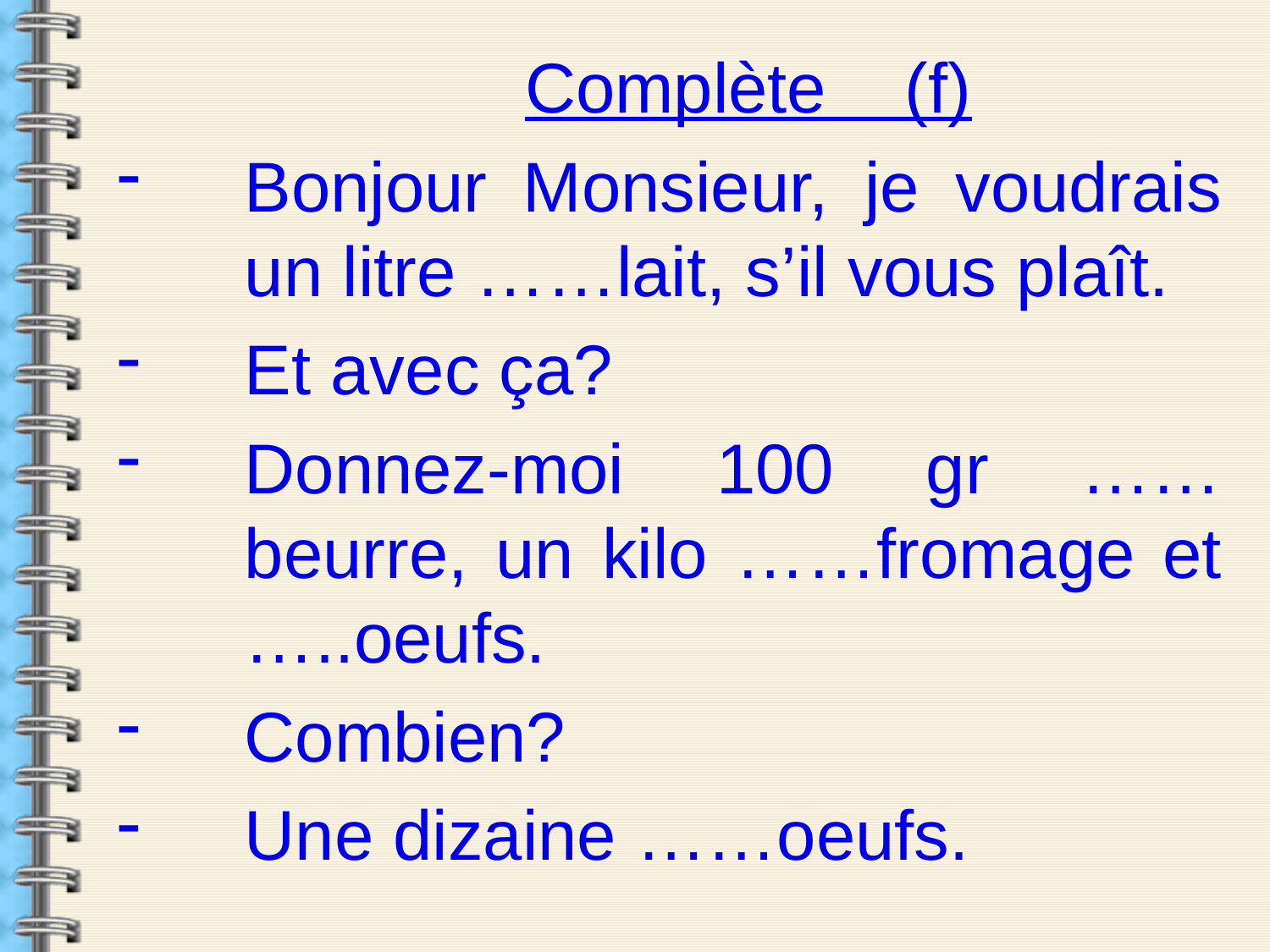

Complète    (f)
Bonjour Monsieur, je voudrais un litre ……lait, s’il vous plaît.
Et avec ça?
Donnez-moi 100 gr ……beurre, un kilo ……fromage et …..oeufs.
Combien?
Une dizaine ……oeufs.